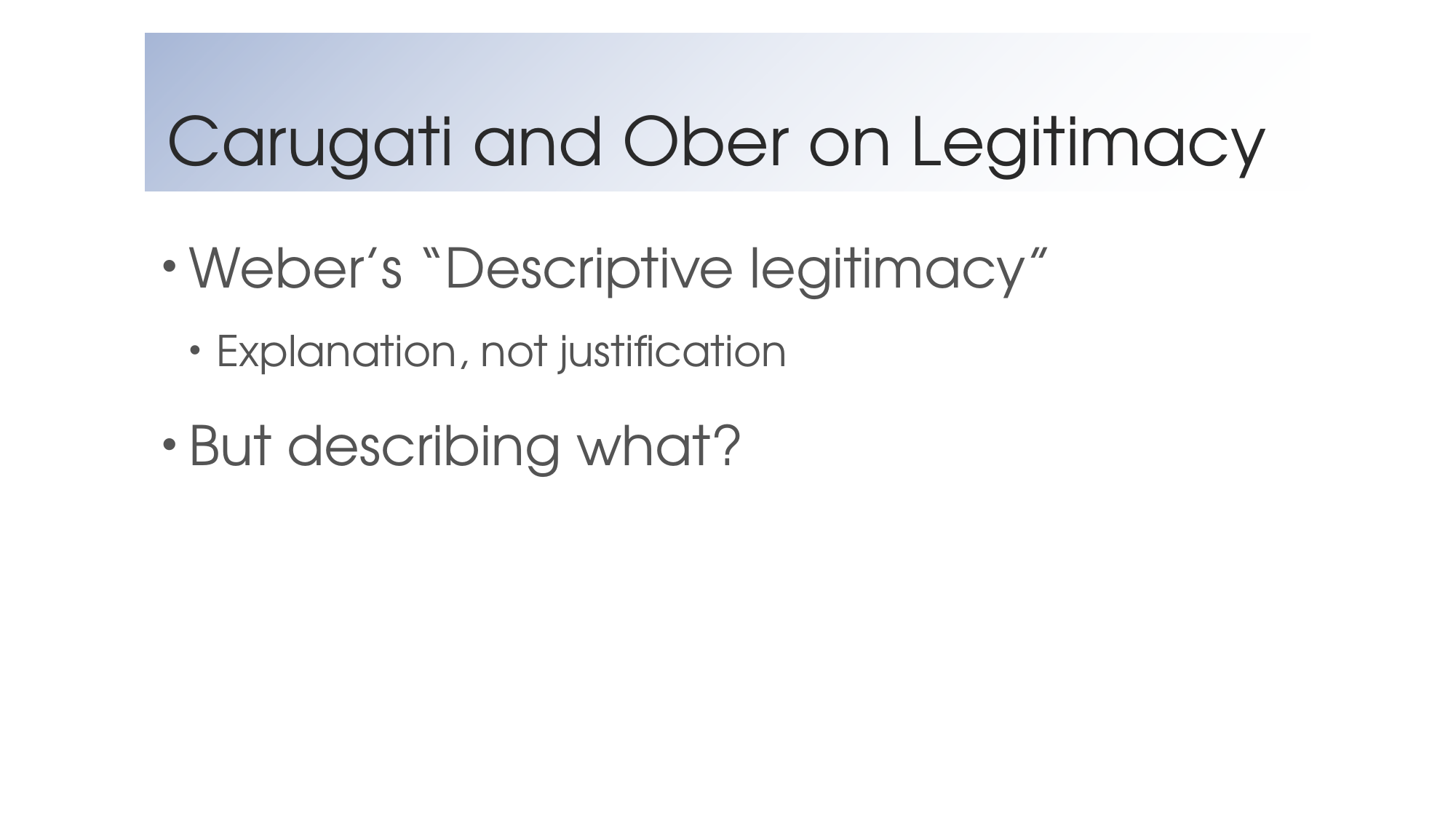

# Carugati and Ober on Legitimacy
Weber’s “Descriptive legitimacy”
Explanation, not justification
But describing what?